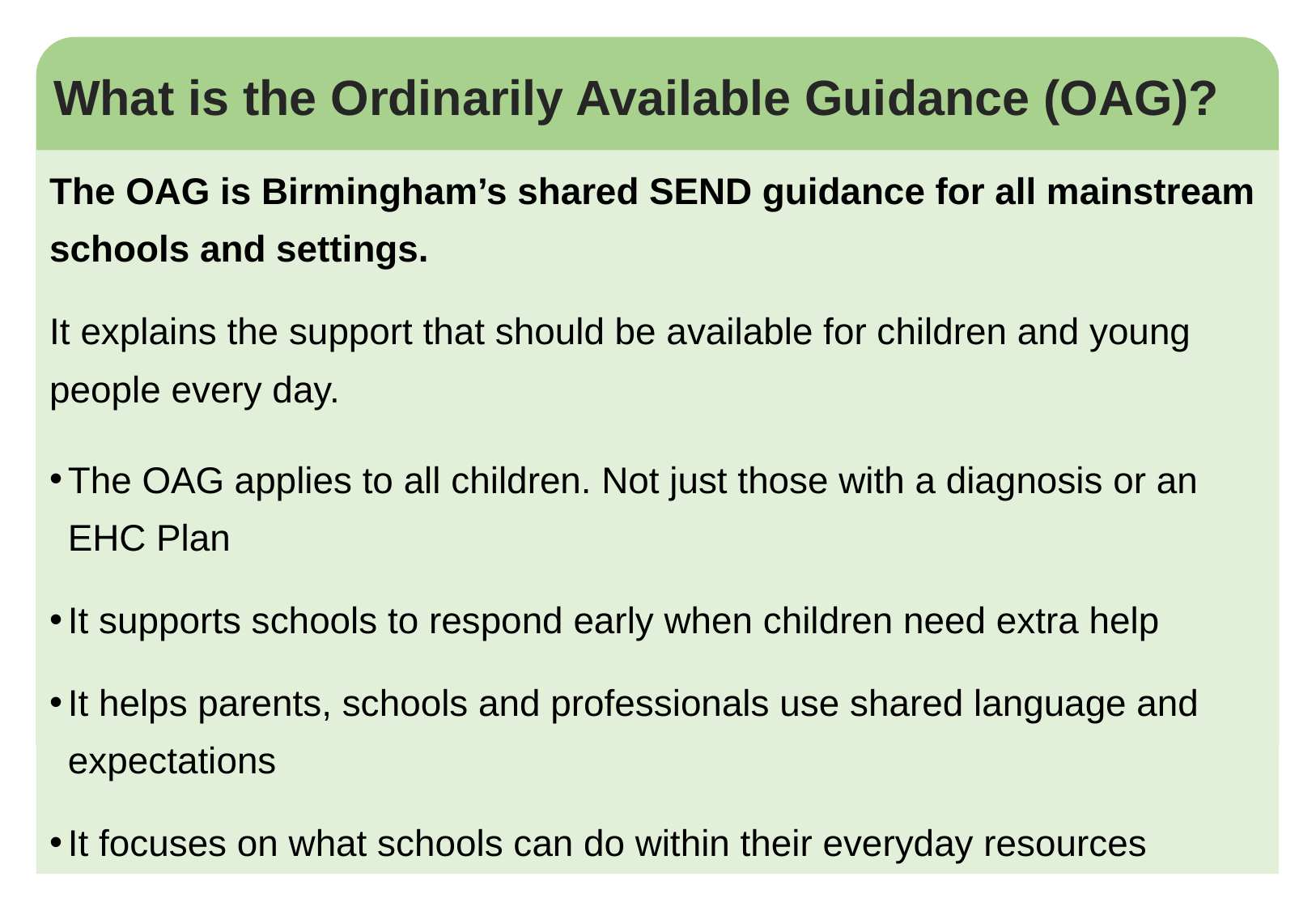

What is the Ordinarily Available Guidance (OAG)?

The OAG is Birmingham’s shared SEND guidance for all mainstream schools and settings.
It explains the support that should be available for children and young people every day.
The OAG applies to all children. Not just those with a diagnosis or an EHC Plan
It supports schools to respond early when children need extra help
It helps parents, schools and professionals use shared language and expectations
It focuses on what schools can do within their everyday resources